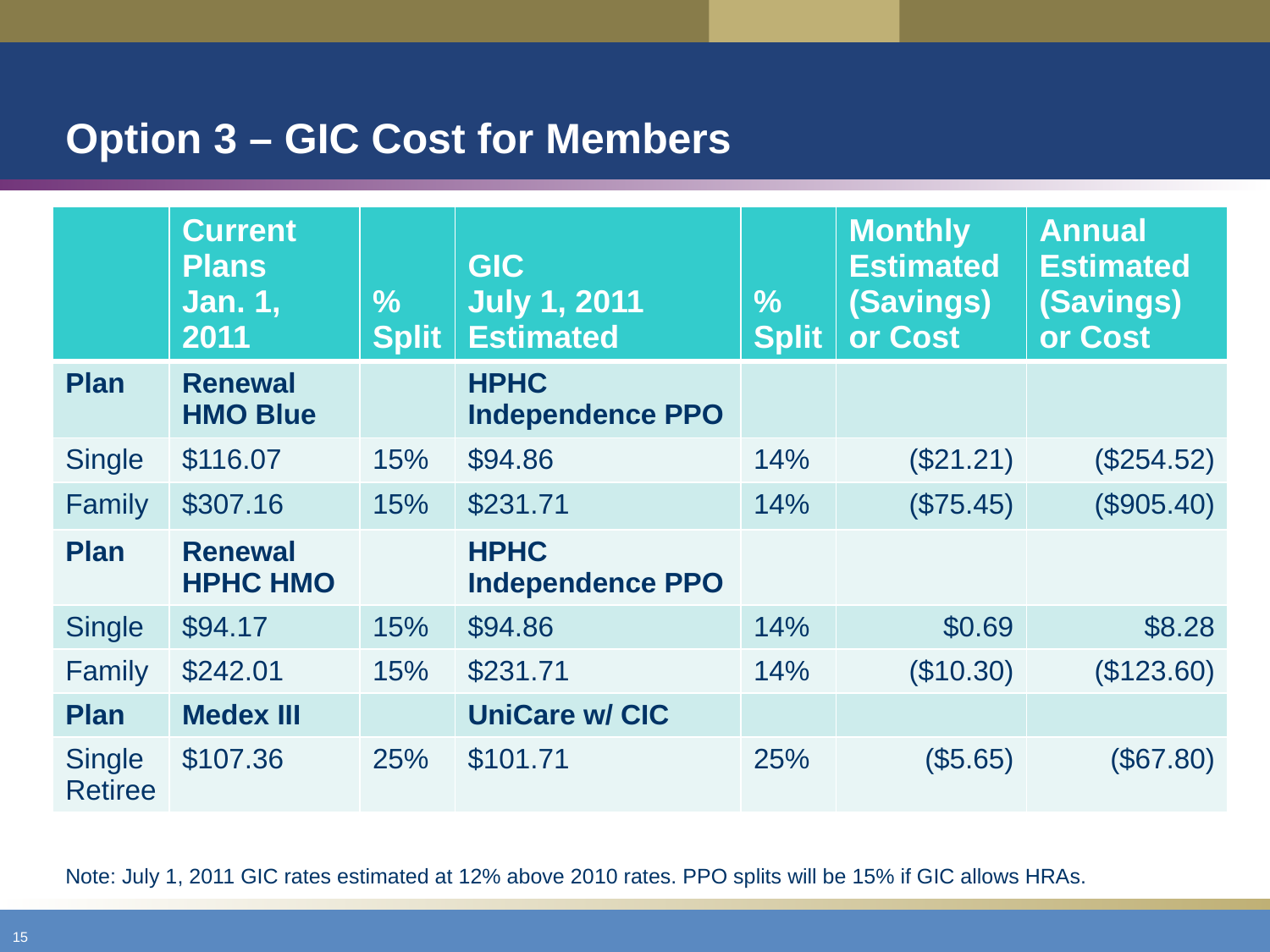

# Option 3 – GIC Cost for Members
|  | Current Plans Jan. 1, 2011 | % Split | GIC July 1, 2011 Estimated | % Split | Monthly Estimated (Savings) or Cost | Annual Estimated (Savings) or Cost |
| --- | --- | --- | --- | --- | --- | --- |
| Plan | Renewal HMO Blue |  | HPHC Independence PPO |  |  |  |
| Single | $116.07 | 15% | $94.86 | 14% | ($21.21) | ($254.52) |
| Family | $307.16 | 15% | $231.71 | 14% | ($75.45) | ($905.40) |
| Plan | Renewal HPHC HMO |  | HPHC Independence PPO |  |  |  |
| Single | $94.17 | 15% | $94.86 | 14% | $0.69 | $8.28 |
| Family | $242.01 | 15% | $231.71 | 14% | ($10.30) | ($123.60) |
| Plan | Medex III |  | UniCare w/ CIC |  |  |  |
| Single Retiree | $107.36 | 25% | $101.71 | 25% | ($5.65) | ($67.80) |
Note: July 1, 2011 GIC rates estimated at 12% above 2010 rates. PPO splits will be 15% if GIC allows HRAs.